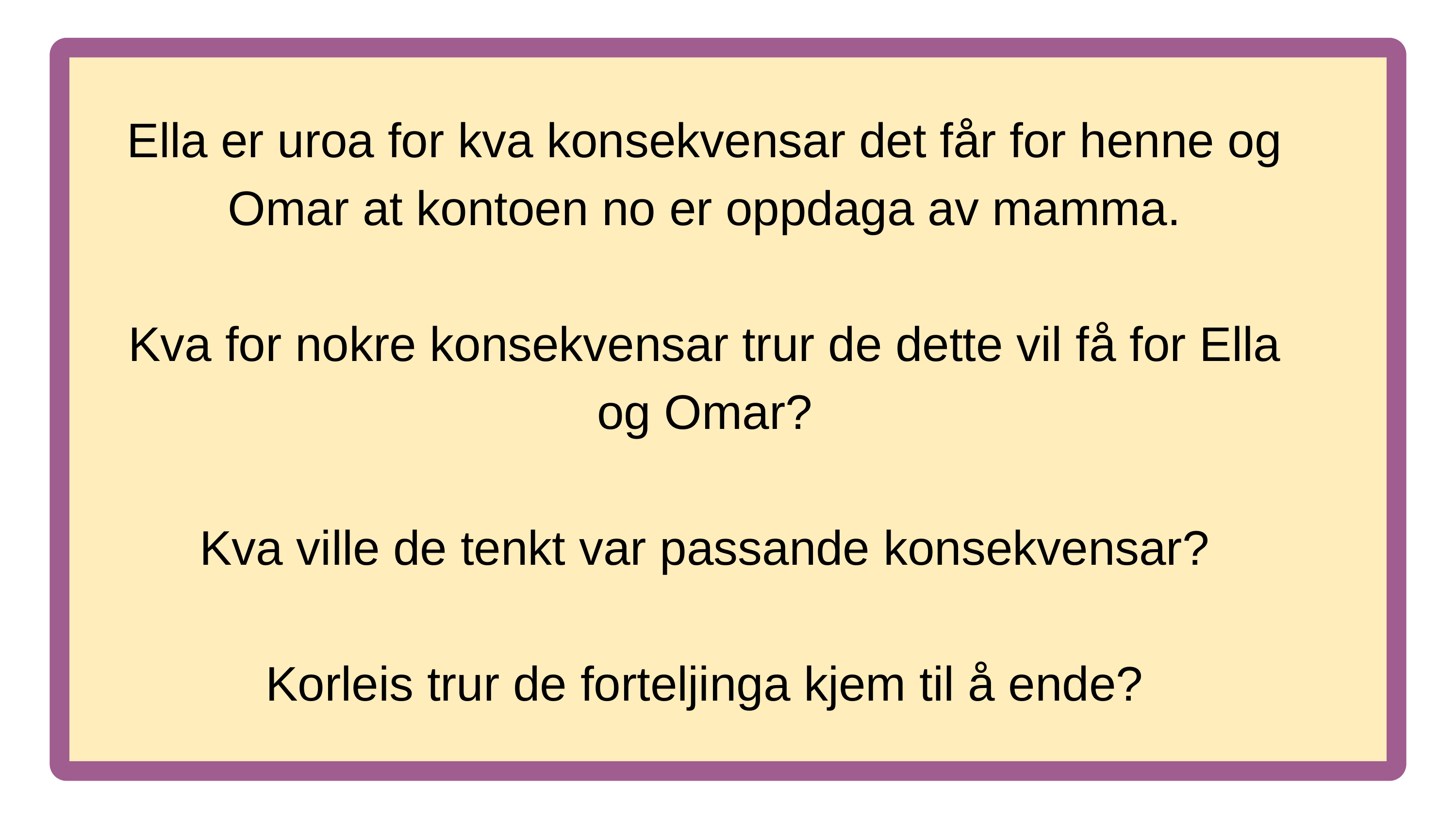

Ella er uroa for kva konsekvensar det får for henne og Omar at kontoen no er oppdaga av mamma.

Kva for nokre konsekvensar trur de dette vil få for Ella og Omar?

Kva ville de tenkt var passande konsekvensar?

Korleis trur de forteljinga kjem til å ende?